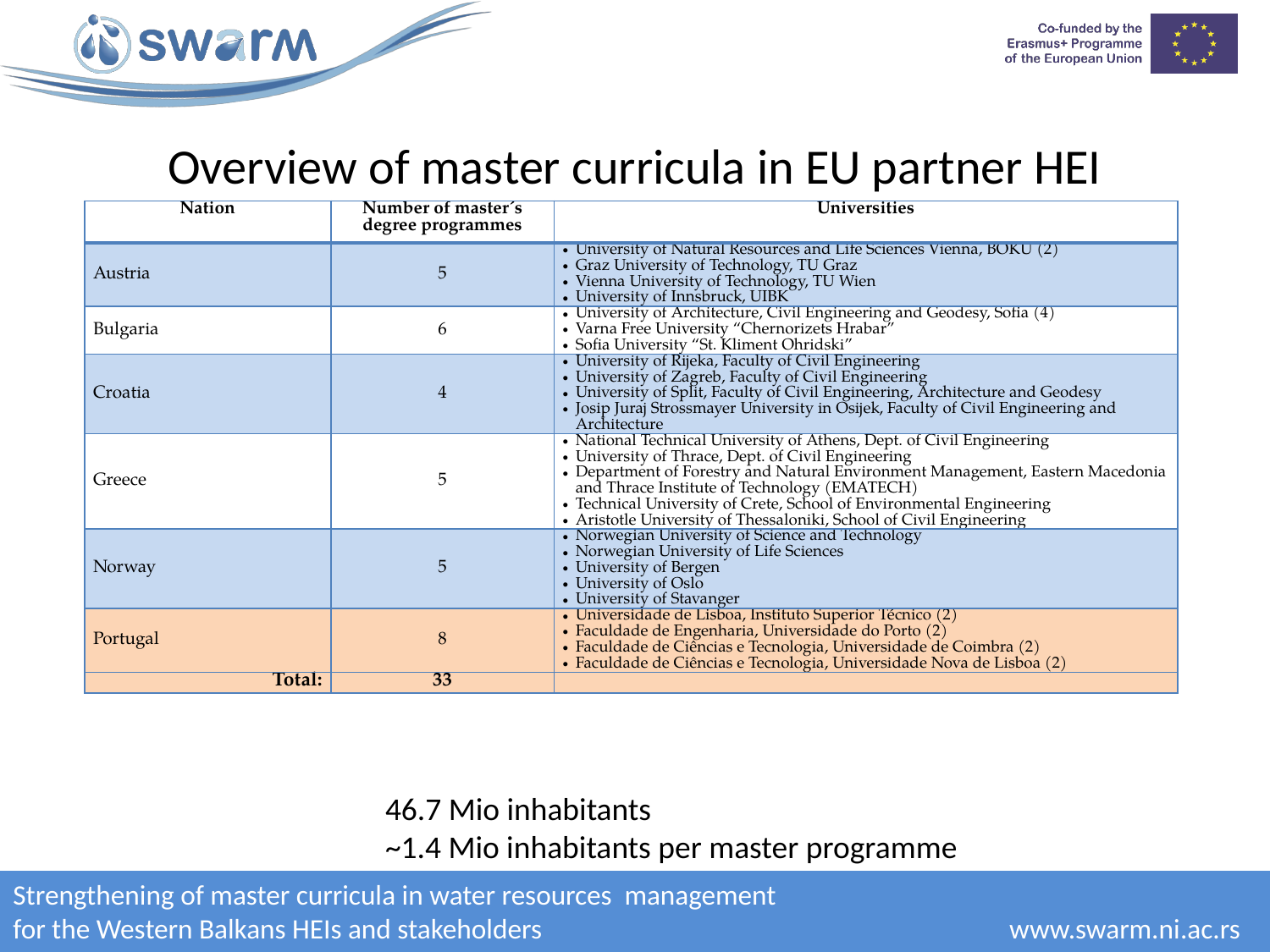

# Overview of master curricula in EU partner HEI
| Nation | Number of master´s degree programmes | Universities |
| --- | --- | --- |
| Austria | 5 | University of Natural Resources and Life Sciences Vienna, BOKU (2) Graz University of Technology, TU Graz Vienna University of Technology, TU Wien University of Innsbruck, UIBK |
| Bulgaria | 6 | University of Architecture, Civil Engineering and Geodesy, Sofia (4) Varna Free University “Chernorizets Hrabar” Sofia University “St. Kliment Ohridski” |
| Croatia | 4 | University of Rijeka, Faculty of Civil Engineering University of Zagreb, Faculty of Civil Engineering University of Split, Faculty of Civil Engineering, Architecture and Geodesy Josip Juraj Strossmayer University in Osijek, Faculty of Civil Engineering and Architecture |
| Greece | 5 | National Technical University of Athens, Dept. of Civil Engineering University of Thrace, Dept. of Civil Engineering Department of Forestry and Natural Environment Management, Eastern Macedonia and Thrace Institute of Technology (EMATECH) Technical University of Crete, School of Environmental Engineering Aristotle University of Thessaloniki, School of Civil Engineering |
| Norway | 5 | Norwegian University of Science and Technology Norwegian University of Life Sciences University of Bergen University of Oslo University of Stavanger |
| Portugal | 8 | Universidade de Lisboa, Instituto Superior Técnico (2) Faculdade de Engenharia, Universidade do Porto (2) Faculdade de Ciências e Tecnologia, Universidade de Coimbra (2) Faculdade de Ciências e Tecnologia, Universidade Nova de Lisboa (2) |
| Total: | 33 |  |
46.7 Mio inhabitants
~1.4 Mio inhabitants per master programme